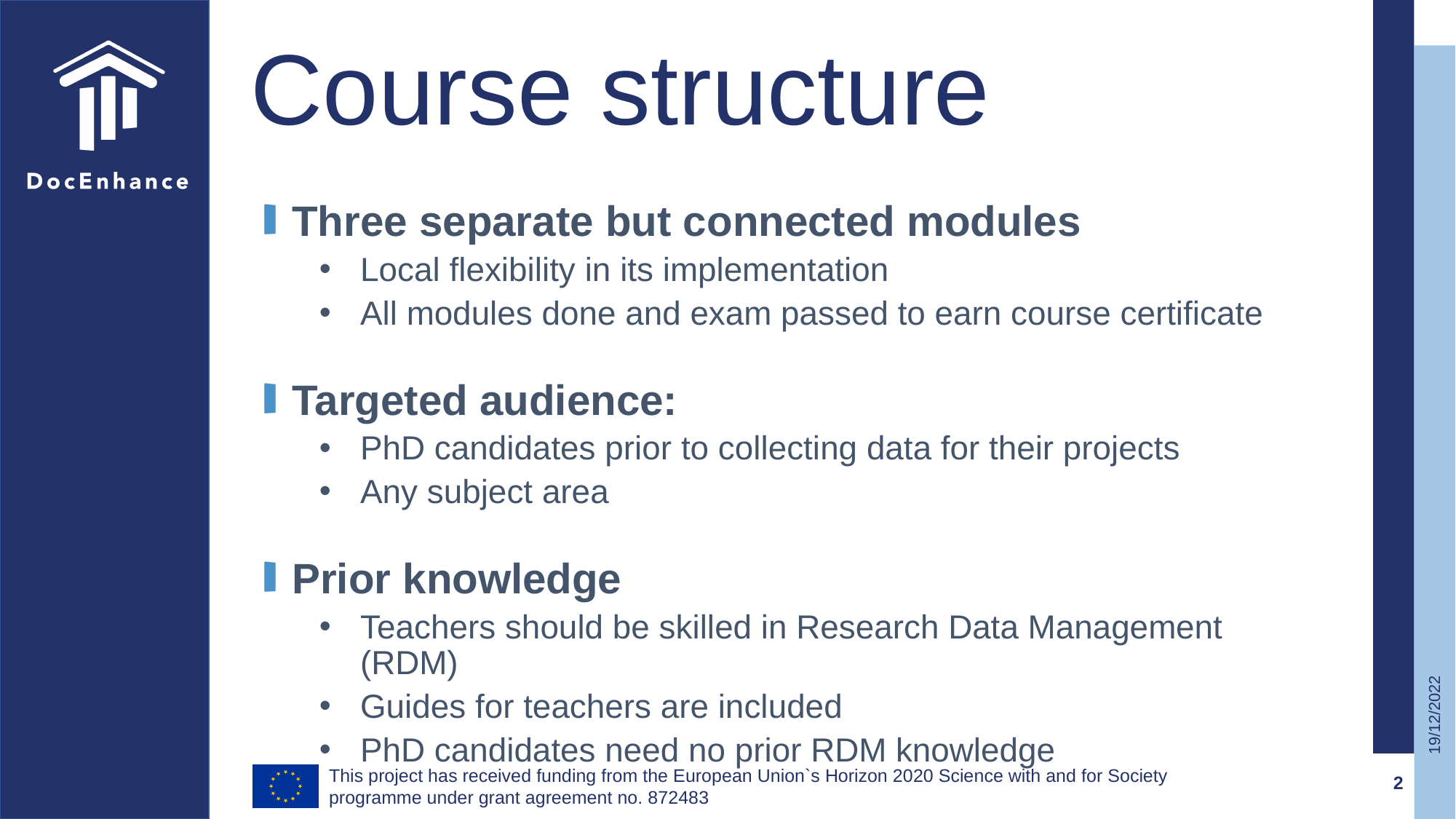

# Course structure
Three separate but connected modules
Local flexibility in its implementation
All modules done and exam passed to earn course certificate
Targeted audience:
PhD candidates prior to collecting data for their projects
Any subject area
Prior knowledge
Teachers should be skilled in Research Data Management (RDM)
Guides for teachers are included
PhD candidates need no prior RDM knowledge
2